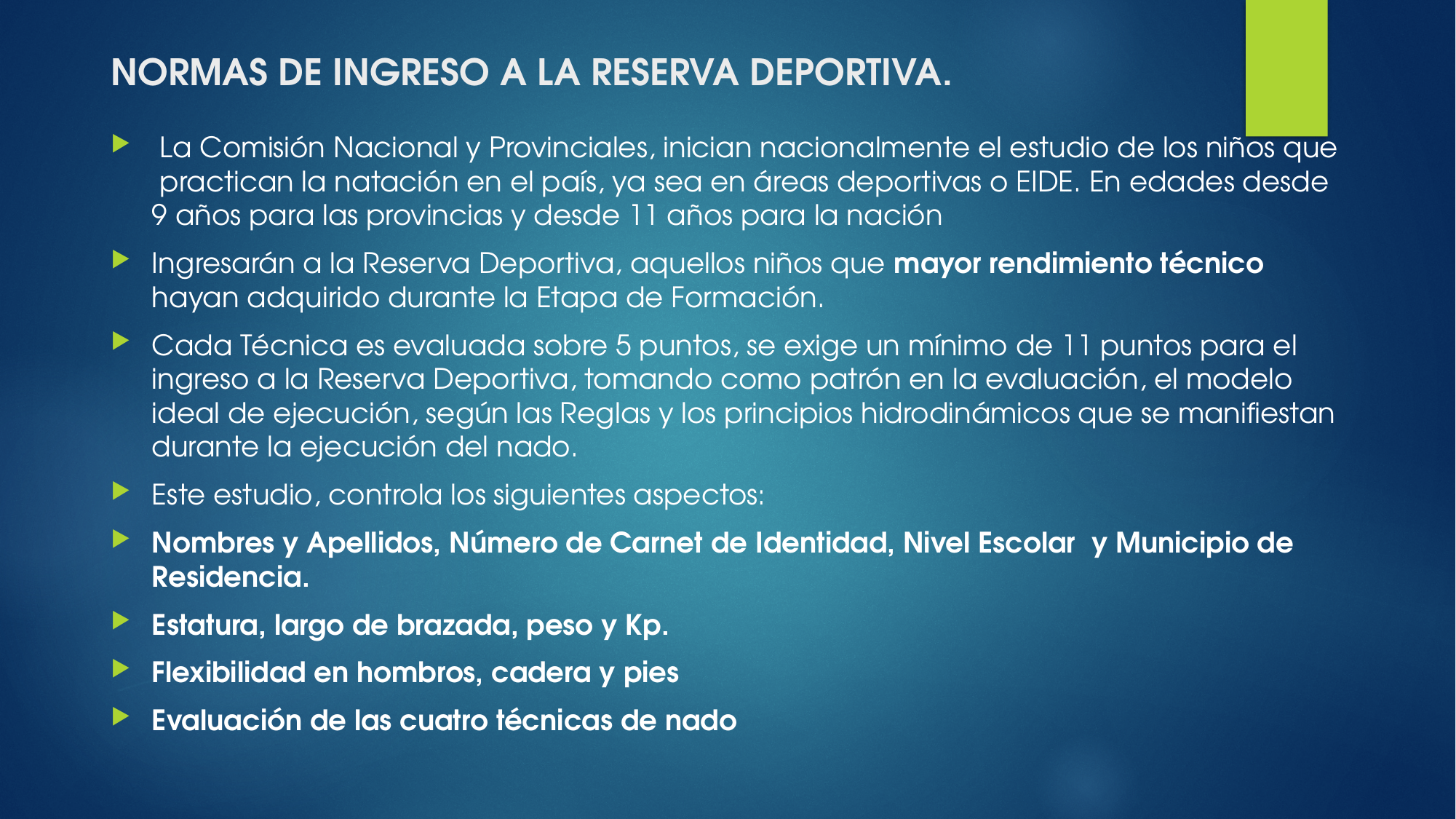

# NORMAS DE INGRESO A LA RESERVA DEPORTIVA.
 La Comisión Nacional y Provinciales, inician nacionalmente el estudio de los niños que  practican la natación en el país, ya sea en áreas deportivas o EIDE. En edades desde 9 años para las provincias y desde 11 años para la nación
Ingresarán a la Reserva Deportiva, aquellos niños que mayor rendimiento técnico hayan adquirido durante la Etapa de Formación.
Cada Técnica es evaluada sobre 5 puntos, se exige un mínimo de 11 puntos para el ingreso a la Reserva Deportiva, tomando como patrón en la evaluación, el modelo ideal de ejecución, según las Reglas y los principios hidrodinámicos que se manifiestan durante la ejecución del nado.
Este estudio, controla los siguientes aspectos:
Nombres y Apellidos, Número de Carnet de Identidad, Nivel Escolar  y Municipio de Residencia.
Estatura, largo de brazada, peso y Kp.
Flexibilidad en hombros, cadera y pies
Evaluación de las cuatro técnicas de nado